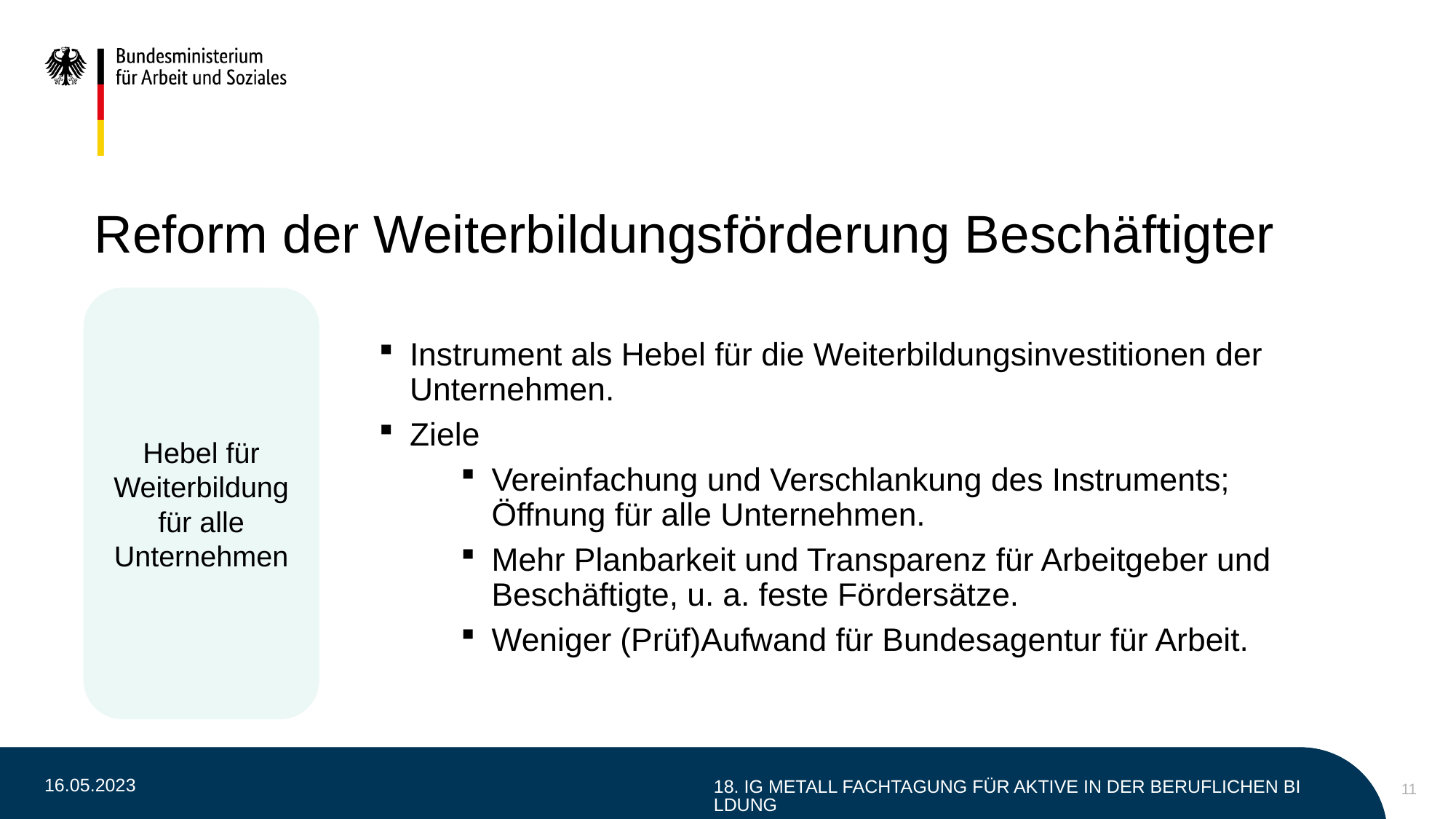

# Reform der Weiterbildungsförderung Beschäftigter
Instrument als Hebel für die Weiterbildungsinvestitionen der Unternehmen.
Ziele
Vereinfachung und Verschlankung des Instruments; Öffnung für alle Unternehmen.
Mehr Planbarkeit und Transparenz für Arbeitgeber und Beschäftigte, u. a. feste Fördersätze.
Weniger (Prüf)Aufwand für Bundesagentur für Arbeit.
Hebel für Weiterbildung für alle Unternehmen
16.05.2023
18. IG Metall Fachtagung für Aktive in der beruflichen Bildung
11